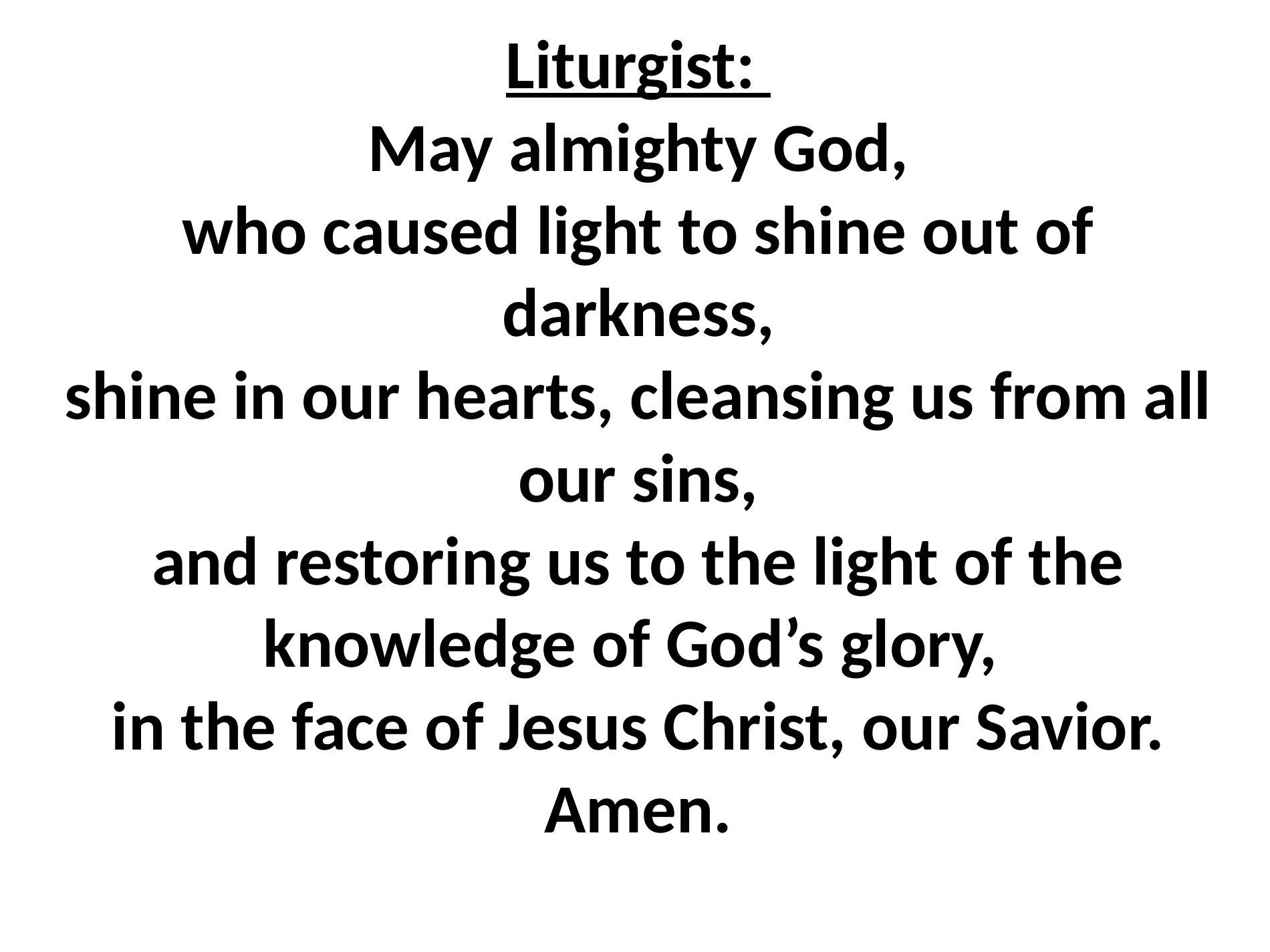

# Liturgist: May almighty God, who caused light to shine out of darkness, shine in our hearts, cleansing us from all our sins, and restoring us to the light of the knowledge of God’s glory, in the face of Jesus Christ, our Savior. Amen.